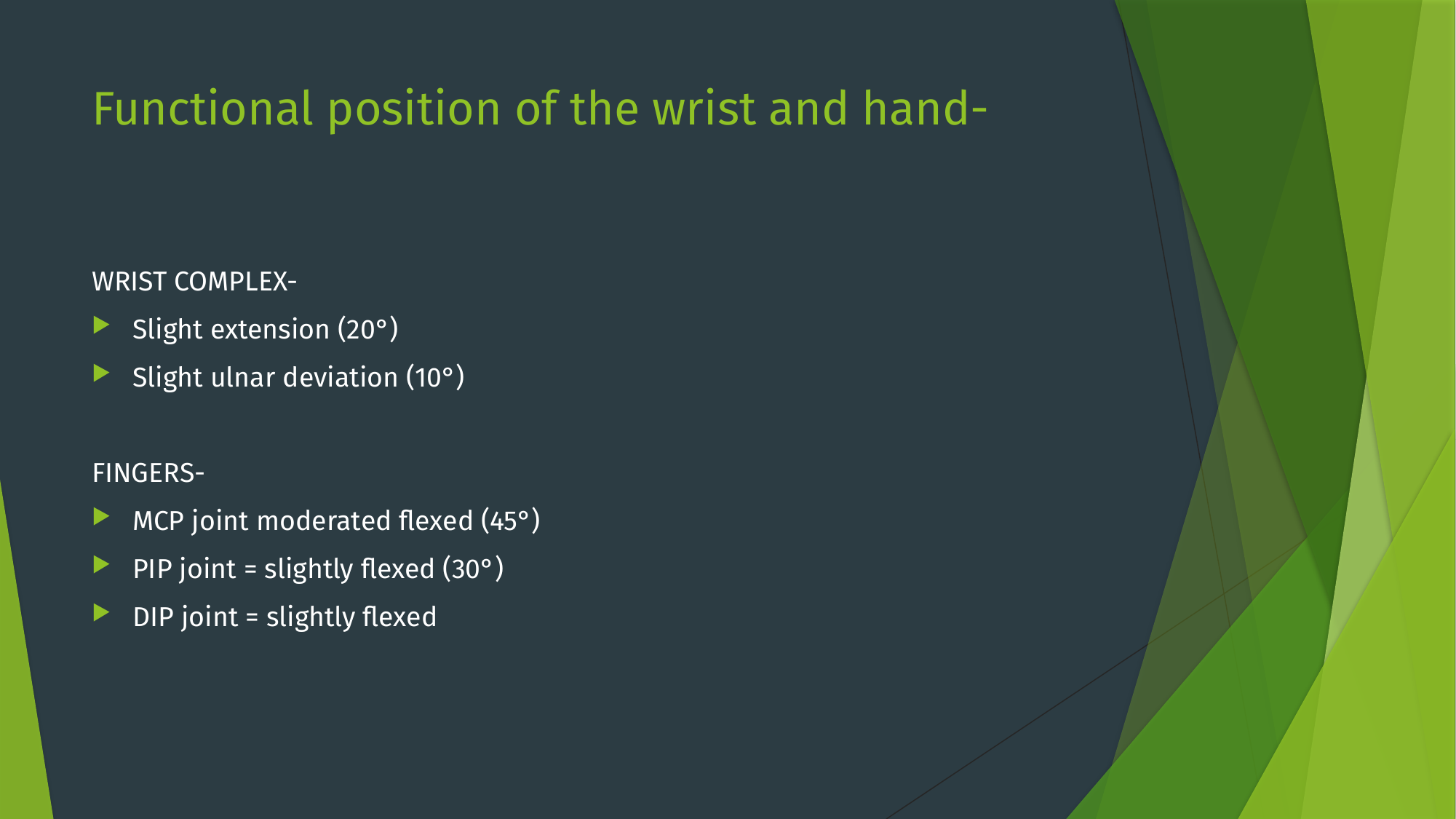

# Functional position of the wrist and hand-
WRIST COMPLEX-
Slight extension (20°)
Slight ulnar deviation (10°)

FINGERS-
MCP joint moderated flexed (45°)
PIP joint = slightly flexed (30°)
DIP joint = slightly flexed